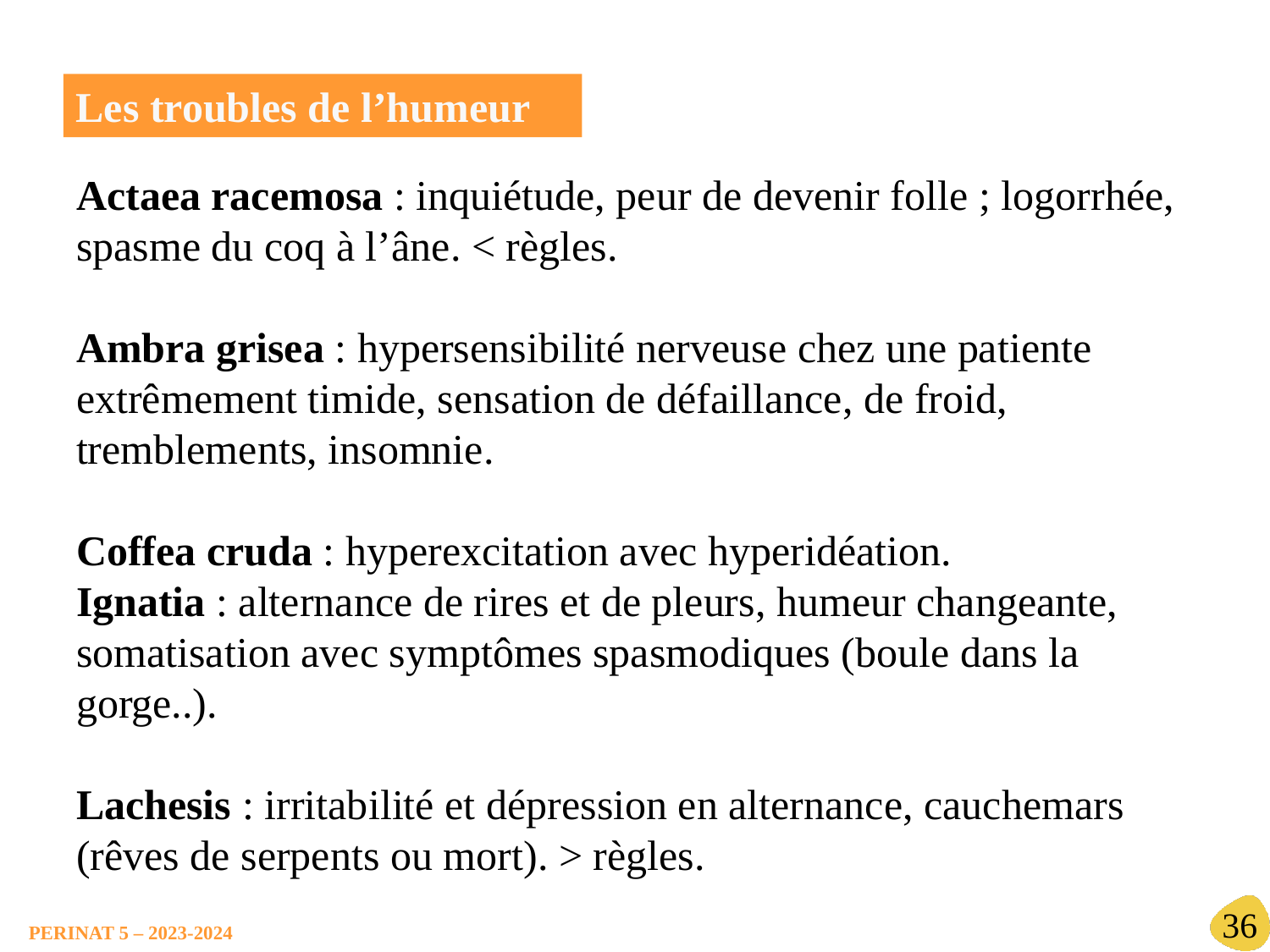

Les troubles de l’humeur
Actaea racemosa : inquiétude, peur de devenir folle ; logorrhée, spasme du coq à l’âne. < règles.

Ambra grisea : hypersensibilité nerveuse chez une patiente extrêmement timide, sensation de défaillance, de froid, tremblements, insomnie.

Coffea cruda : hyperexcitation avec hyperidéation.
Ignatia : alternance de rires et de pleurs, humeur changeante, somatisation avec symptômes spasmodiques (boule dans la gorge..).

Lachesis : irritabilité et dépression en alternance, cauchemars (rêves de serpents ou mort). > règles.